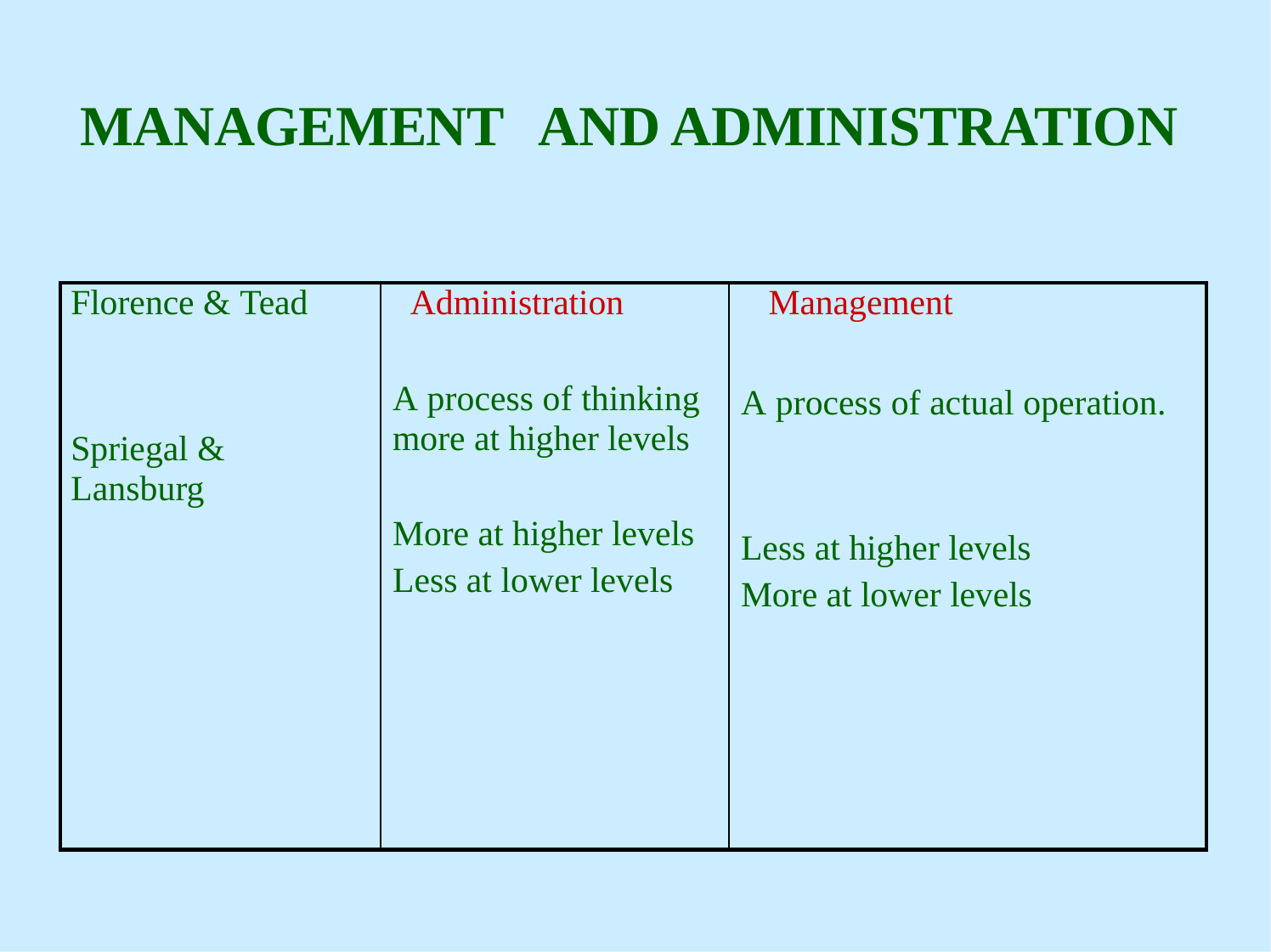

# MANAGEMENT	AND ADMINISTRATION
| Florence & Tead Spriegal & Lansburg | Administration A process of thinking more at higher levels More at higher levels Less at lower levels | Management A process of actual operation. Less at higher levels More at lower levels |
| --- | --- | --- |